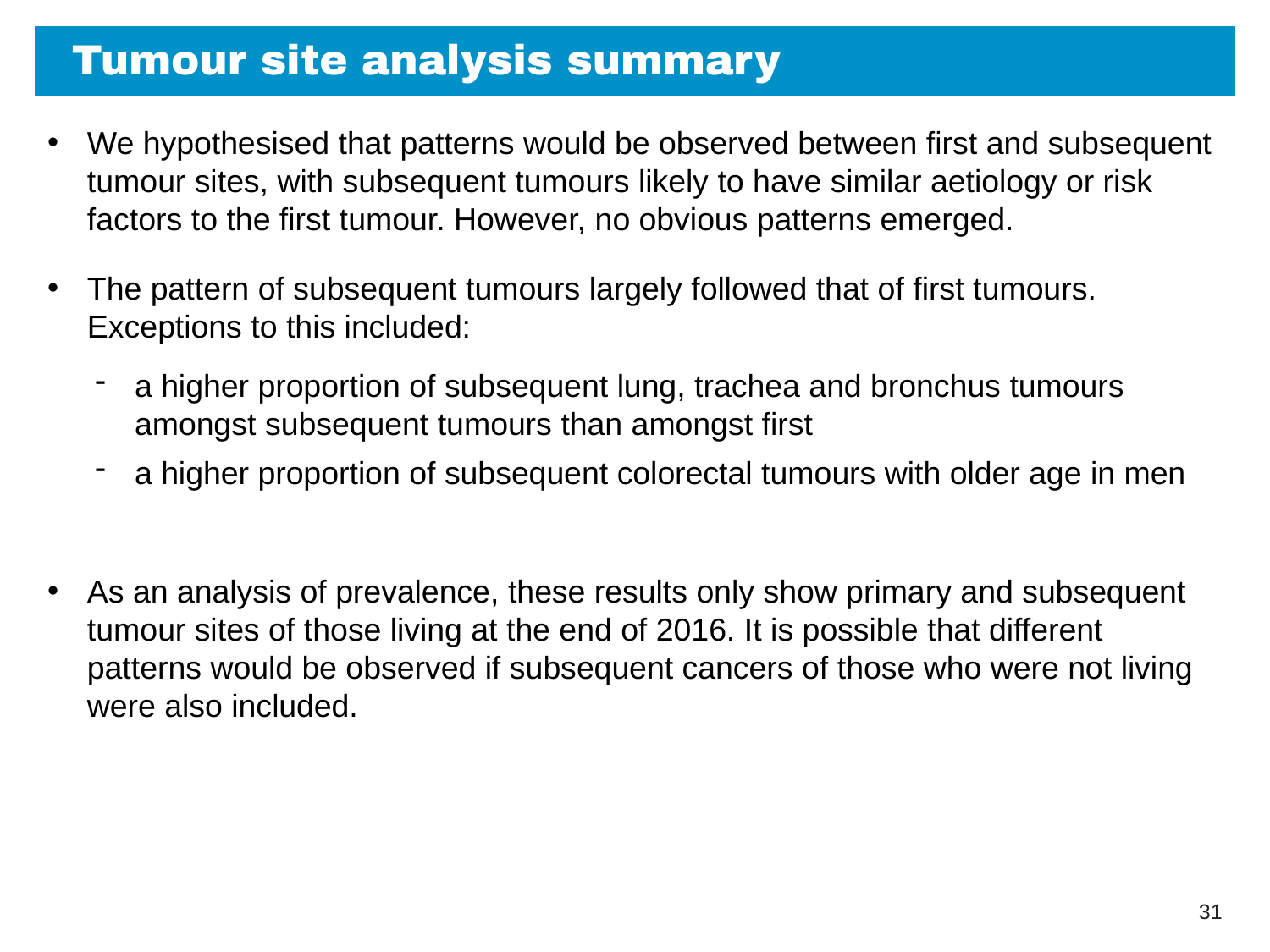

# Tumour site analysis summary
We hypothesised that patterns would be observed between first and subsequent tumour sites, with subsequent tumours likely to have similar aetiology or risk factors to the first tumour. However, no obvious patterns emerged.
The pattern of subsequent tumours largely followed that of first tumours. Exceptions to this included:
a higher proportion of subsequent lung, trachea and bronchus tumours amongst subsequent tumours than amongst first
a higher proportion of subsequent colorectal tumours with older age in men

As an analysis of prevalence, these results only show primary and subsequent tumour sites of those living at the end of 2016. It is possible that different patterns would be observed if subsequent cancers of those who were not living were also included.
31